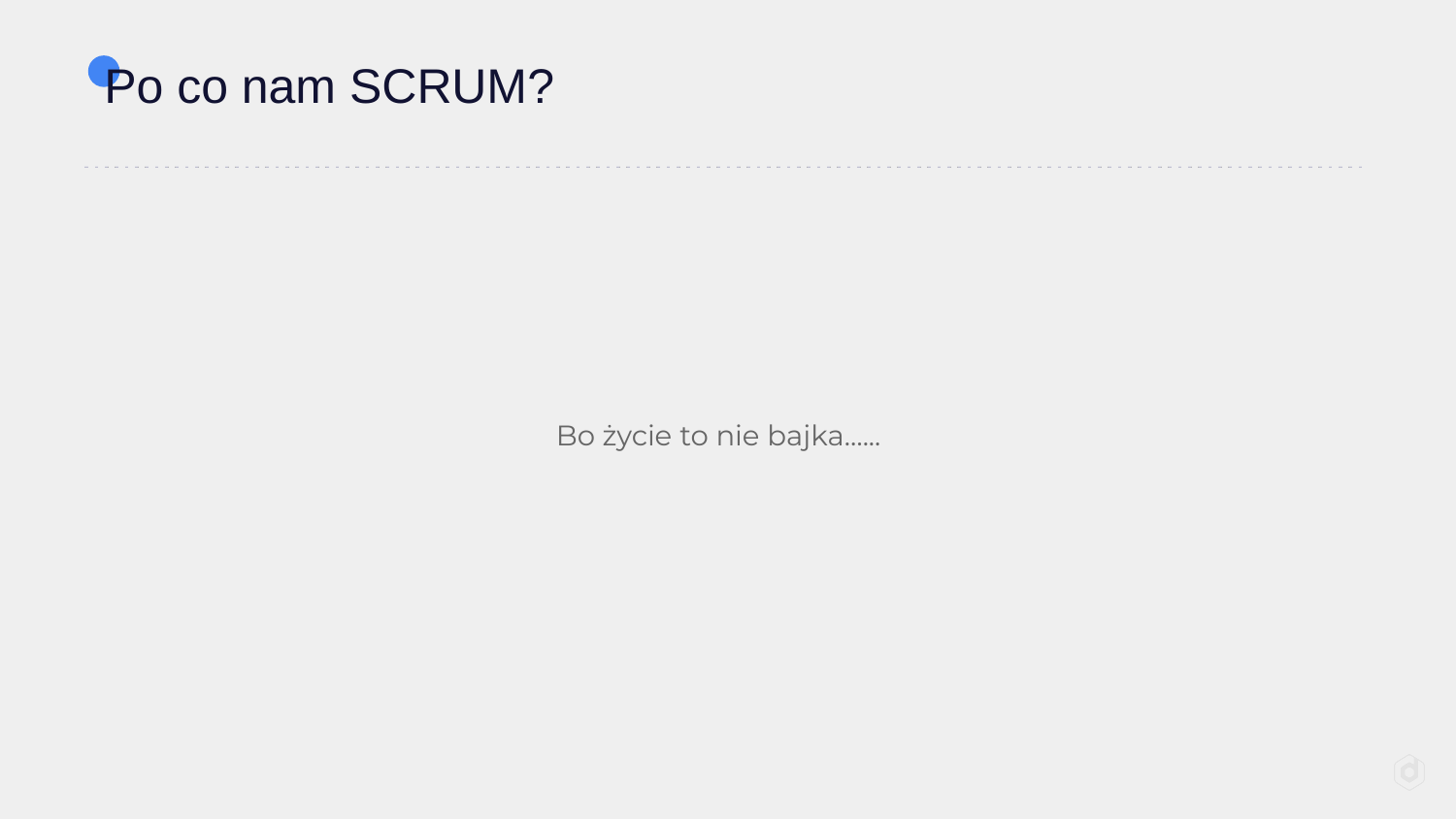

# Po co nam SCRUM?
Bo życie to nie bajka…...